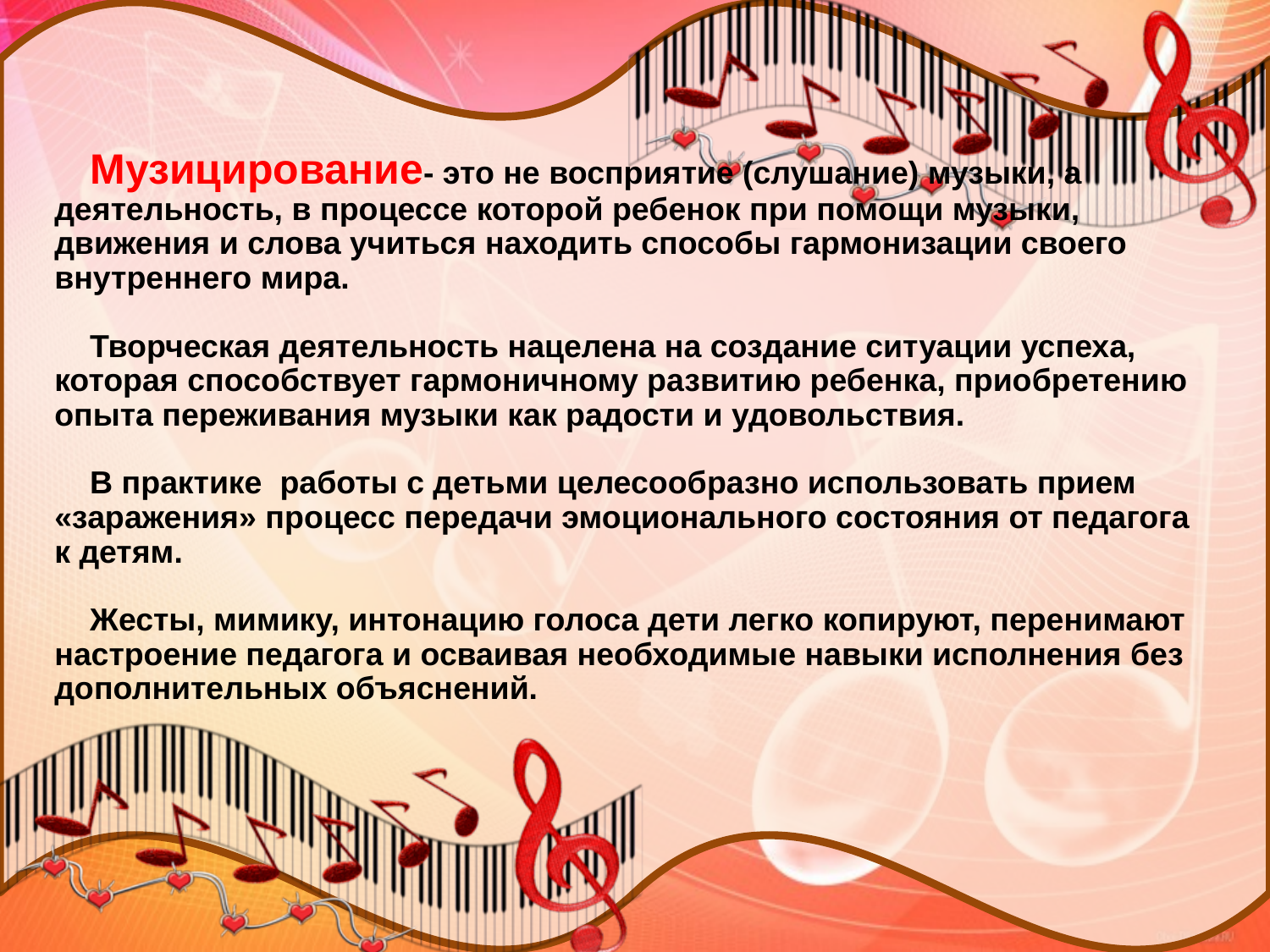

# Музицирование- это не восприятие (слушание) музыки, а деятельность, в процессе которой ребенок при помощи музыки, движения и слова учиться находить способы гармонизации своего внутреннего мира. Творческая деятельность нацелена на создание ситуации успеха, которая способствует гармоничному развитию ребенка, приобретению опыта переживания музыки как радости и удовольствия. В практике  работы с детьми целесообразно использовать прием «заражения» процесс передачи эмоционального состояния от педагога к детям. Жесты, мимику, интонацию голоса дети легко копируют, перенимают настроение педагога и осваивая необходимые навыки исполнения без дополнительных объяснений.